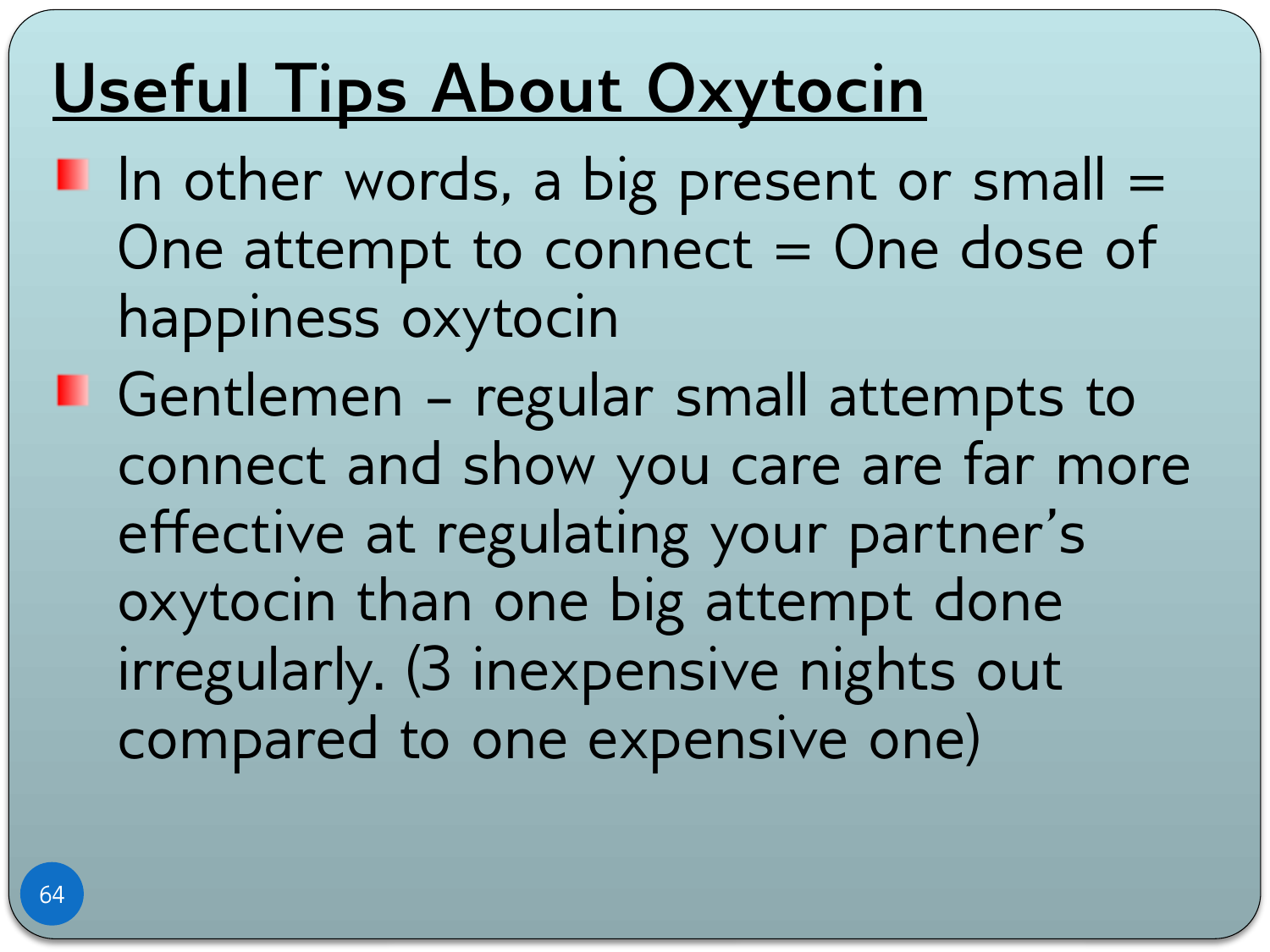

# Useful Tips About Oxytocin
In other words, a big present or small = One attempt to connect = One dose of happiness oxytocin
Gentlemen – regular small attempts to connect and show you care are far more effective at regulating your partner’s oxytocin than one big attempt done irregularly. (3 inexpensive nights out compared to one expensive one)
64